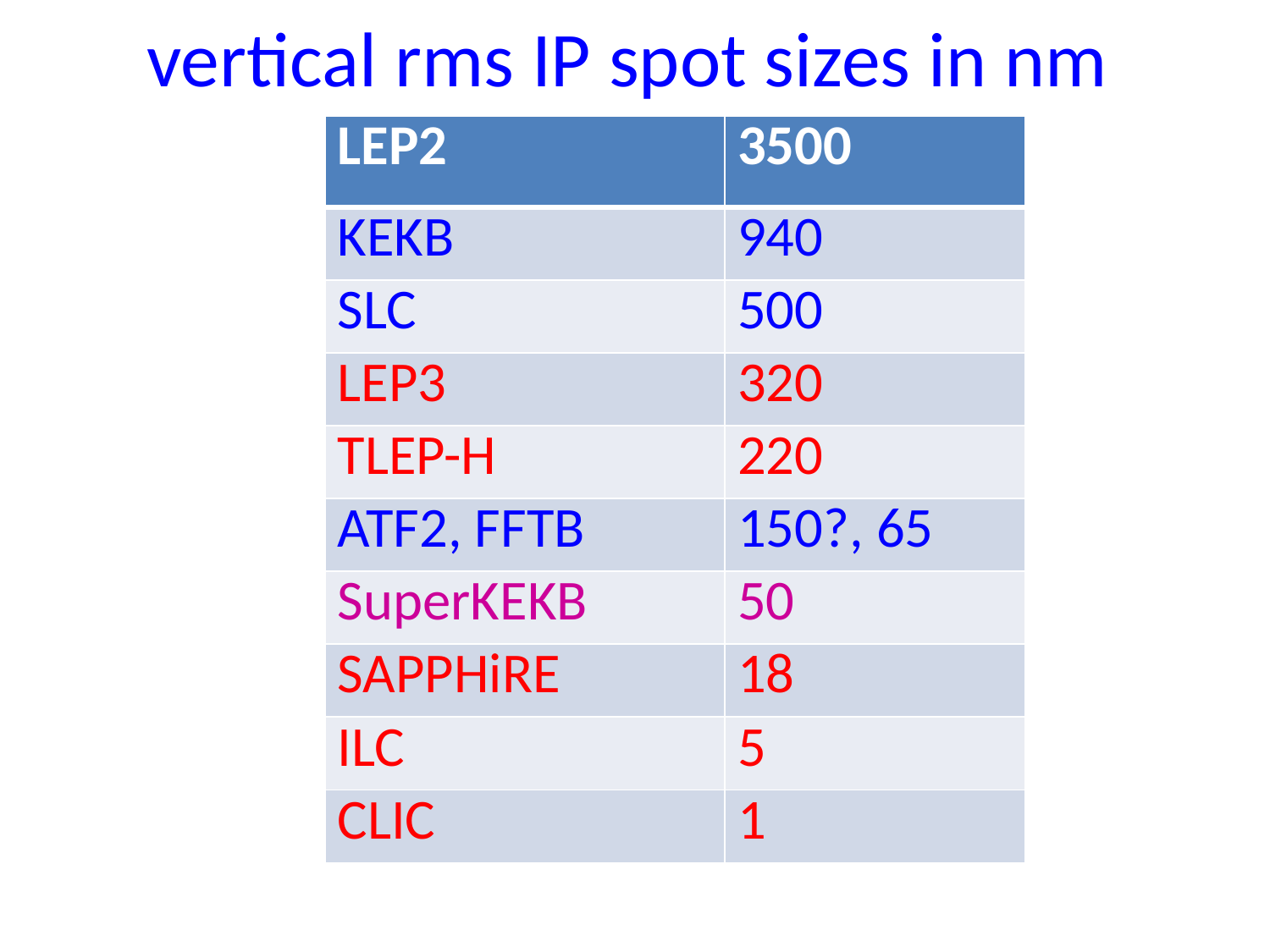

# vertical rms IP spot sizes in nm
| LEP2 | 3500 |
| --- | --- |
| KEKB | 940 |
| SLC | 500 |
| LEP3 | 320 |
| TLEP-H | 220 |
| ATF2, FFTB | 150?, 65 |
| SuperKEKB | 50 |
| SAPPHiRE | 18 |
| ILC | 5 |
| CLIC | 1 |